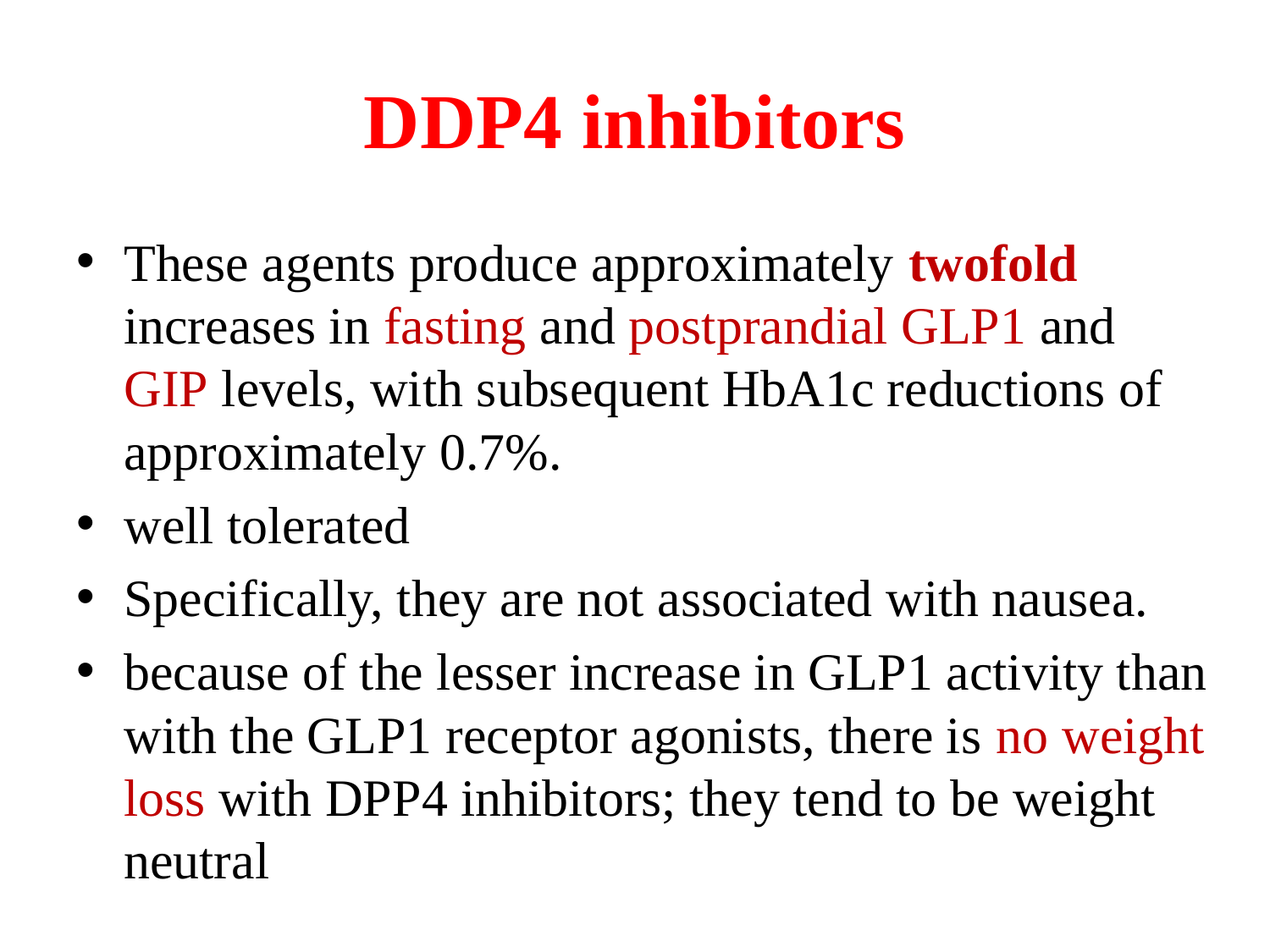

# DDP4 inhibitors
These agents produce approximately twofold increases in fasting and postprandial GLP1 and GIP levels, with subsequent HbA1c reductions of approximately 0.7%.
well tolerated
Specifically, they are not associated with nausea.
because of the lesser increase in GLP1 activity than with the GLP1 receptor agonists, there is no weight loss with DPP4 inhibitors; they tend to be weight neutral